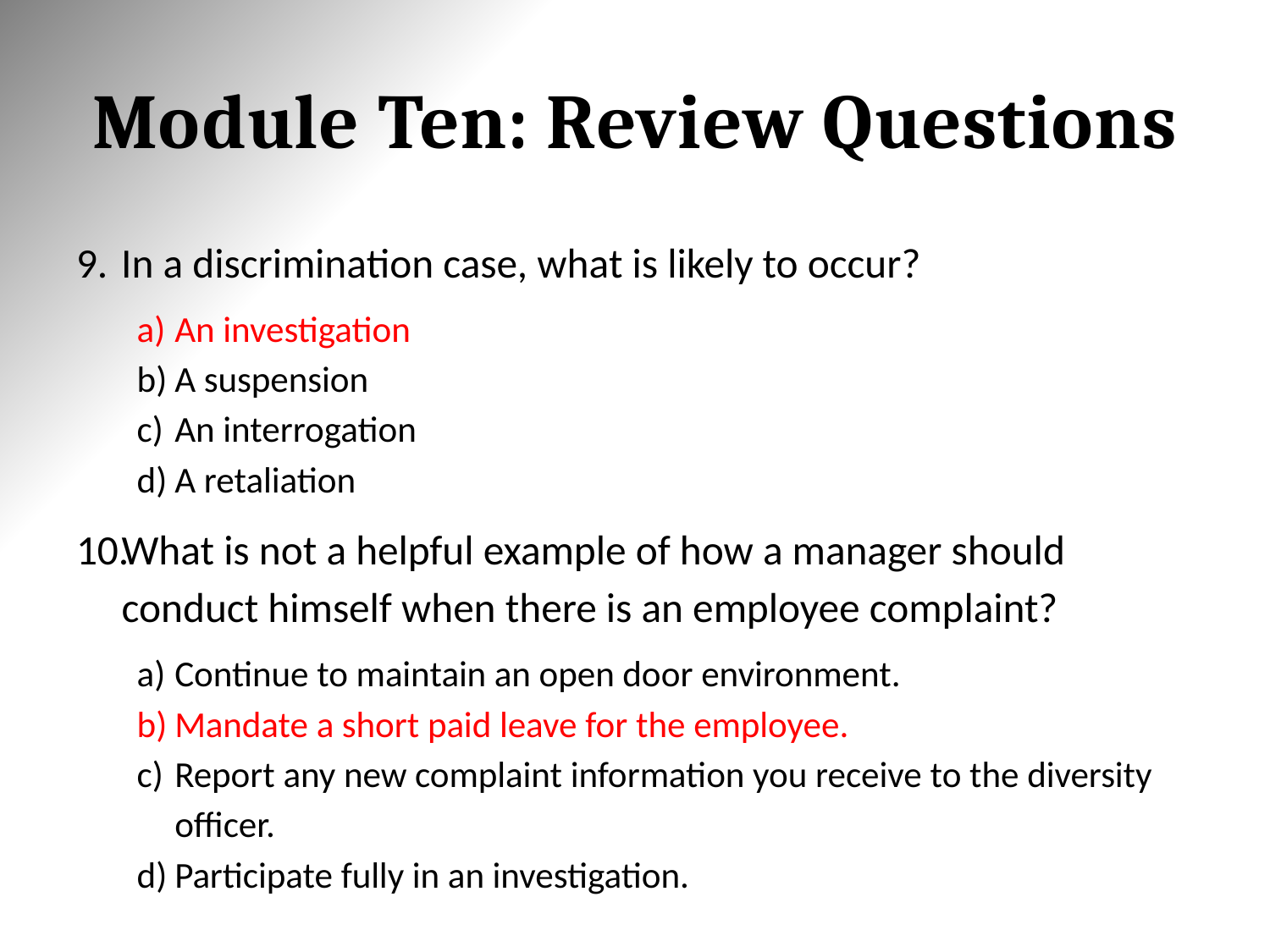

# Module Ten: Review Questions
In a discrimination case, what is likely to occur?
An investigation
A suspension
An interrogation
A retaliation
What is not a helpful example of how a manager should conduct himself when there is an employee complaint?
Continue to maintain an open door environment.
Mandate a short paid leave for the employee.
Report any new complaint information you receive to the diversity officer.
Participate fully in an investigation.